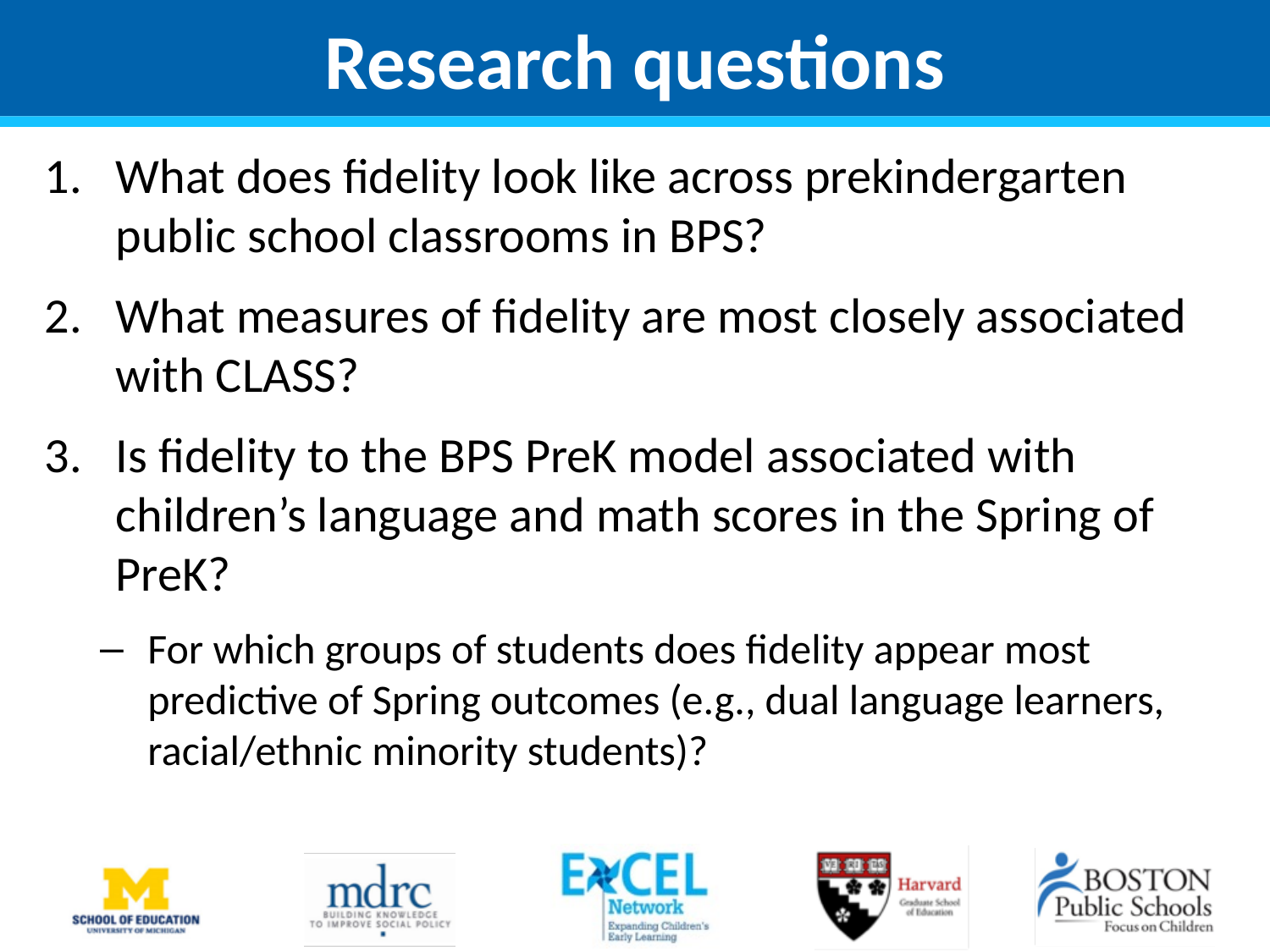

# Research questions
What does fidelity look like across prekindergarten public school classrooms in BPS?
What measures of fidelity are most closely associated with CLASS?
Is fidelity to the BPS PreK model associated with children’s language and math scores in the Spring of PreK?
For which groups of students does fidelity appear most predictive of Spring outcomes (e.g., dual language learners, racial/ethnic minority students)?